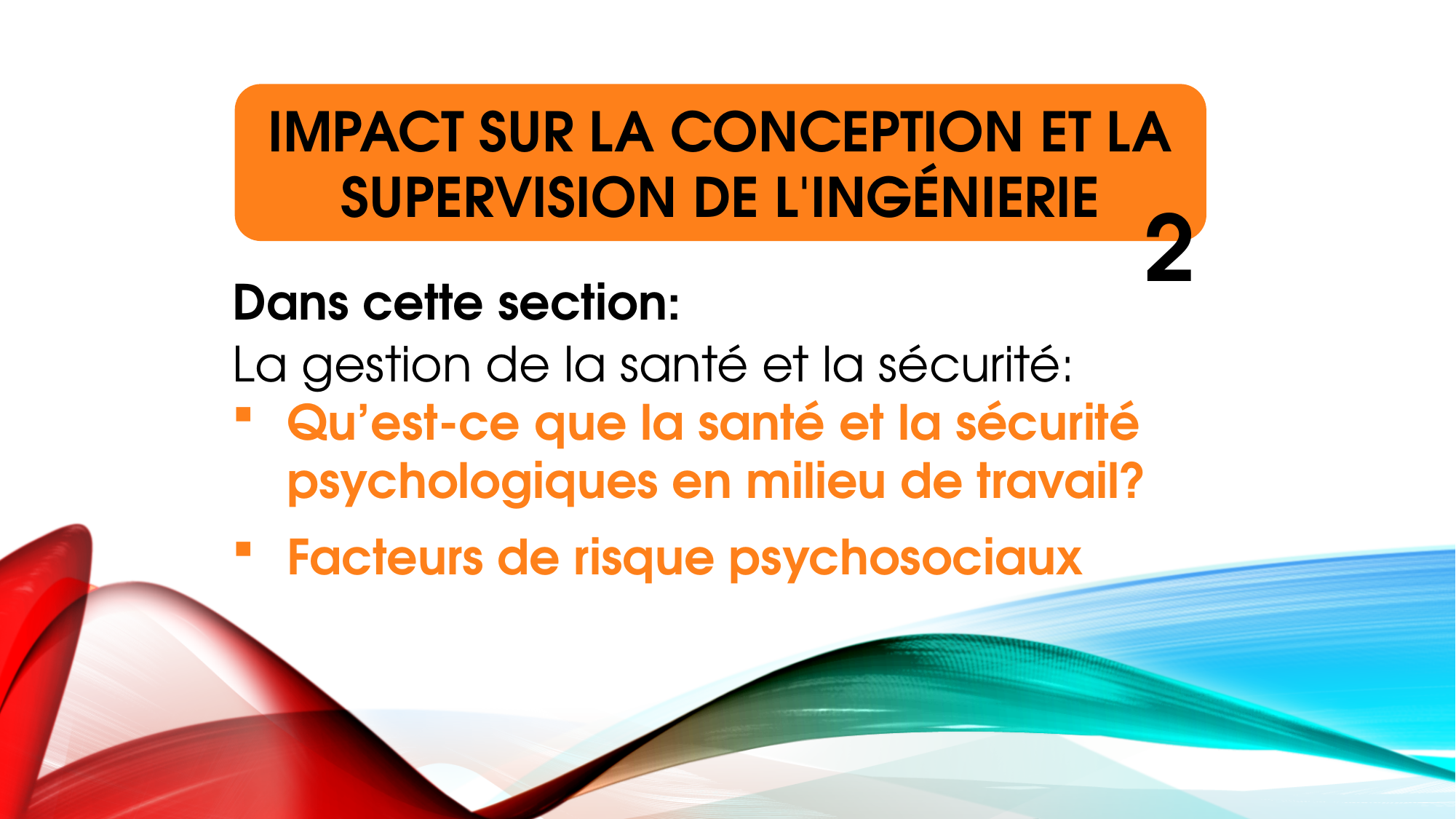

IMPACT SUR LA CONCEPTION ET LA SUPERVISION DE L'INGÉNIERIE
2
Dans cette section:

La gestion de la santé et la sécurité:
Qu’est-ce que la santé et la sécurité psychologiques en milieu de travail?

Facteurs de risque psychosociaux